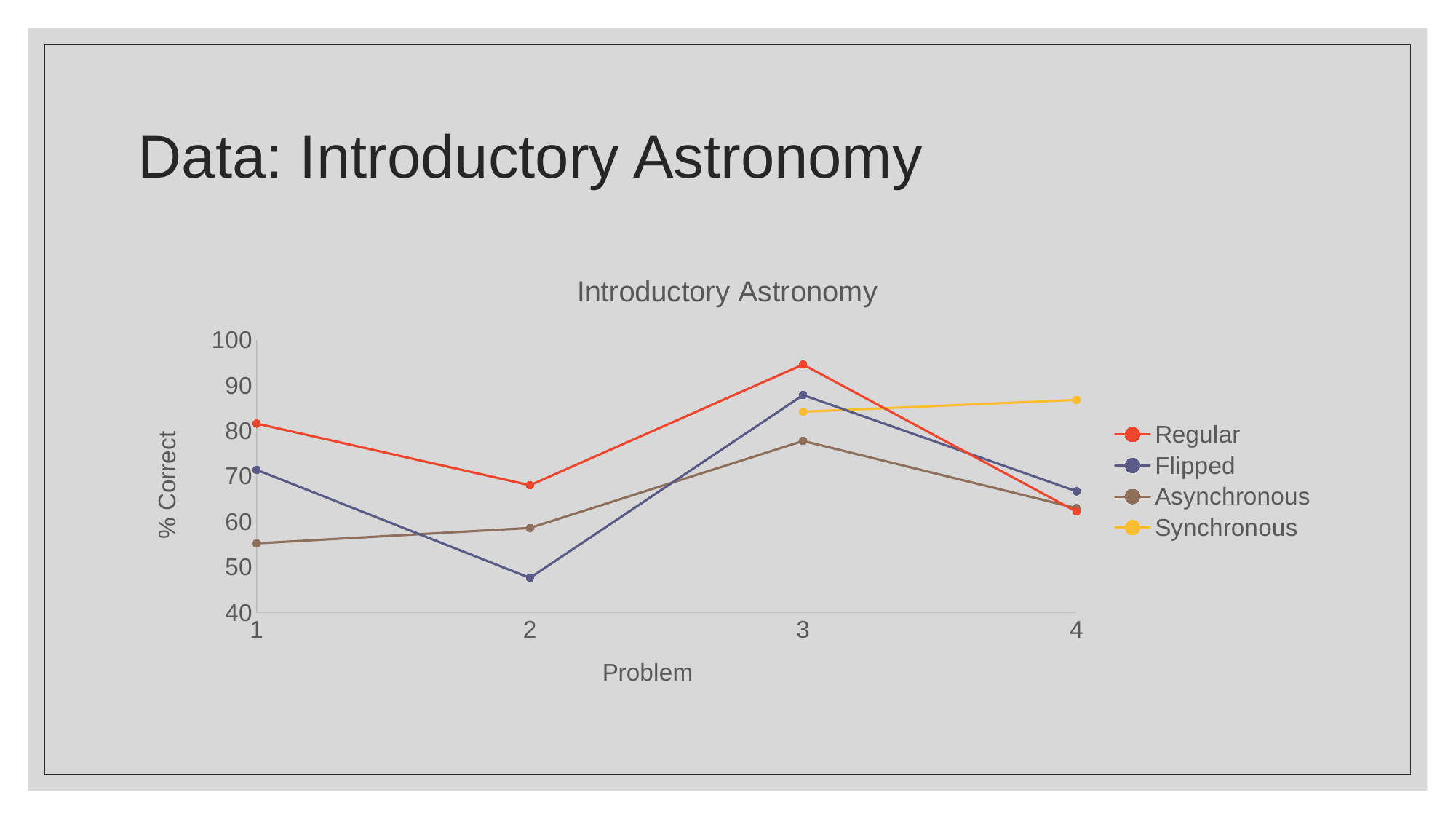

# Data: Introductory Astronomy

### Chart: Introductory Astronomy

| Category |  |  |  |  |
|---|---|---|---|---|